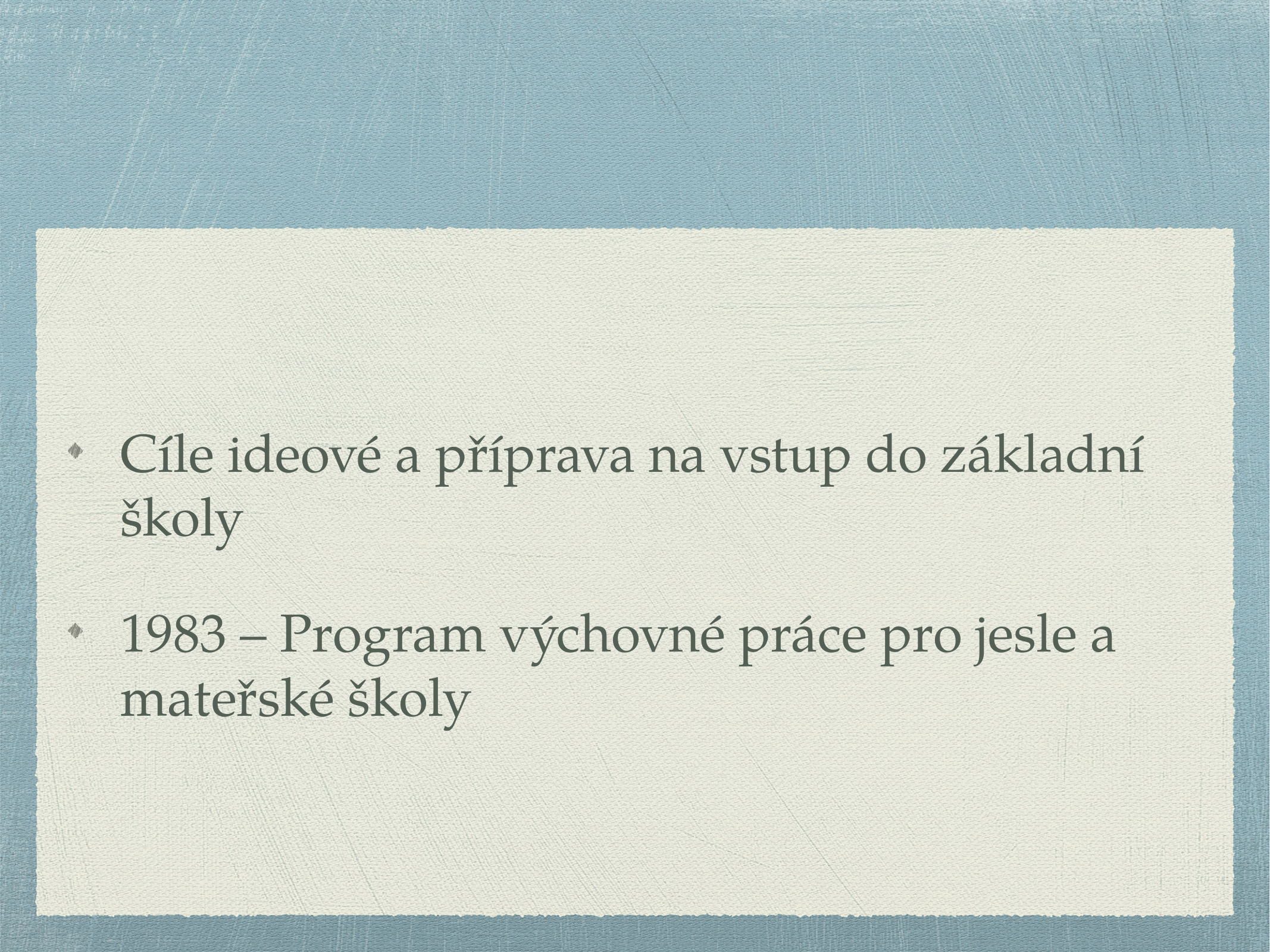

#
Cíle ideové a příprava na vstup do základní školy
1983 – Program výchovné práce pro jesle a mateřské školy